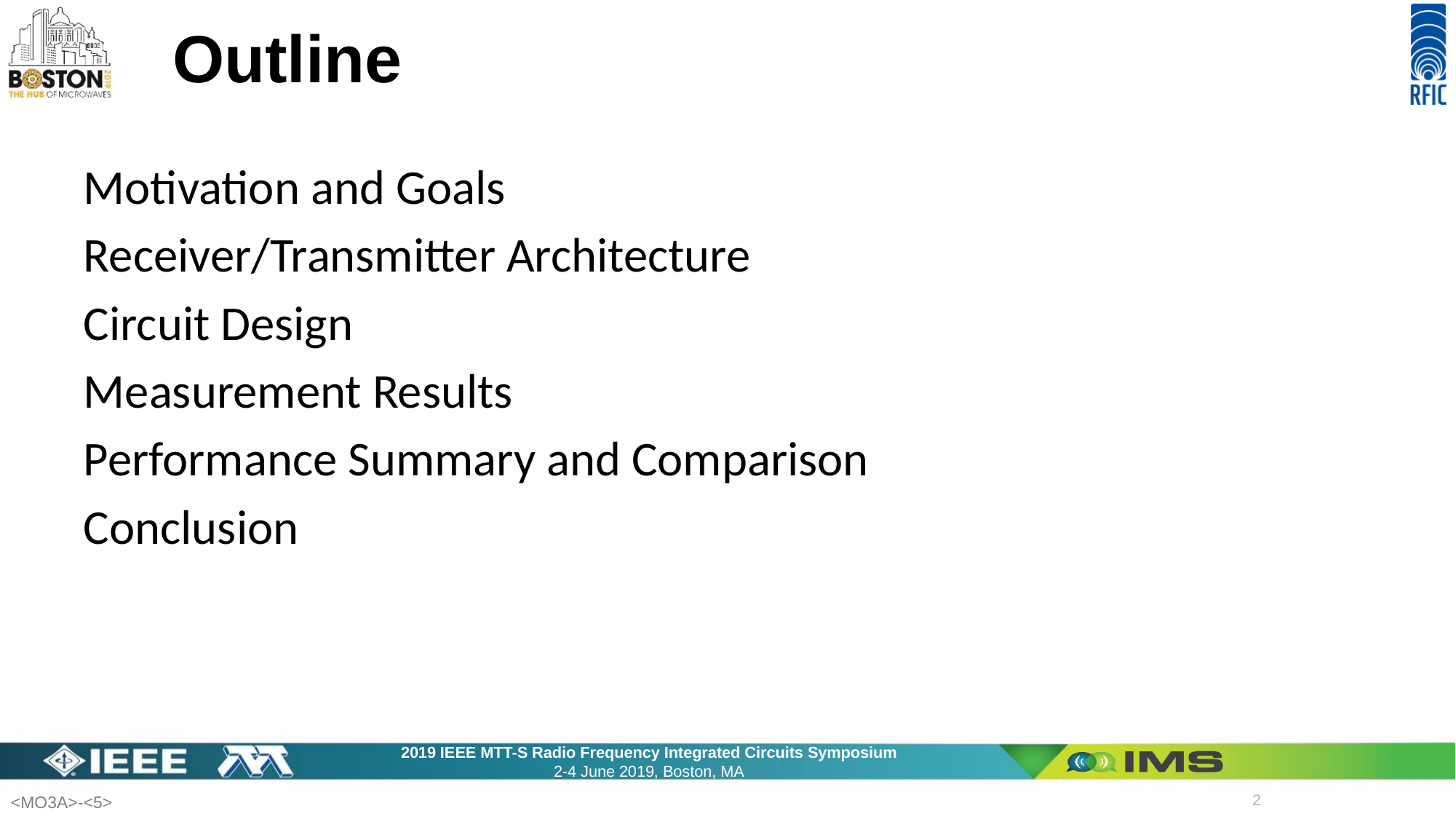

# Outline
Motivation and Goals
Receiver/Transmitter Architecture
Circuit Design
Measurement Results
Performance Summary and Comparison
Conclusion

2